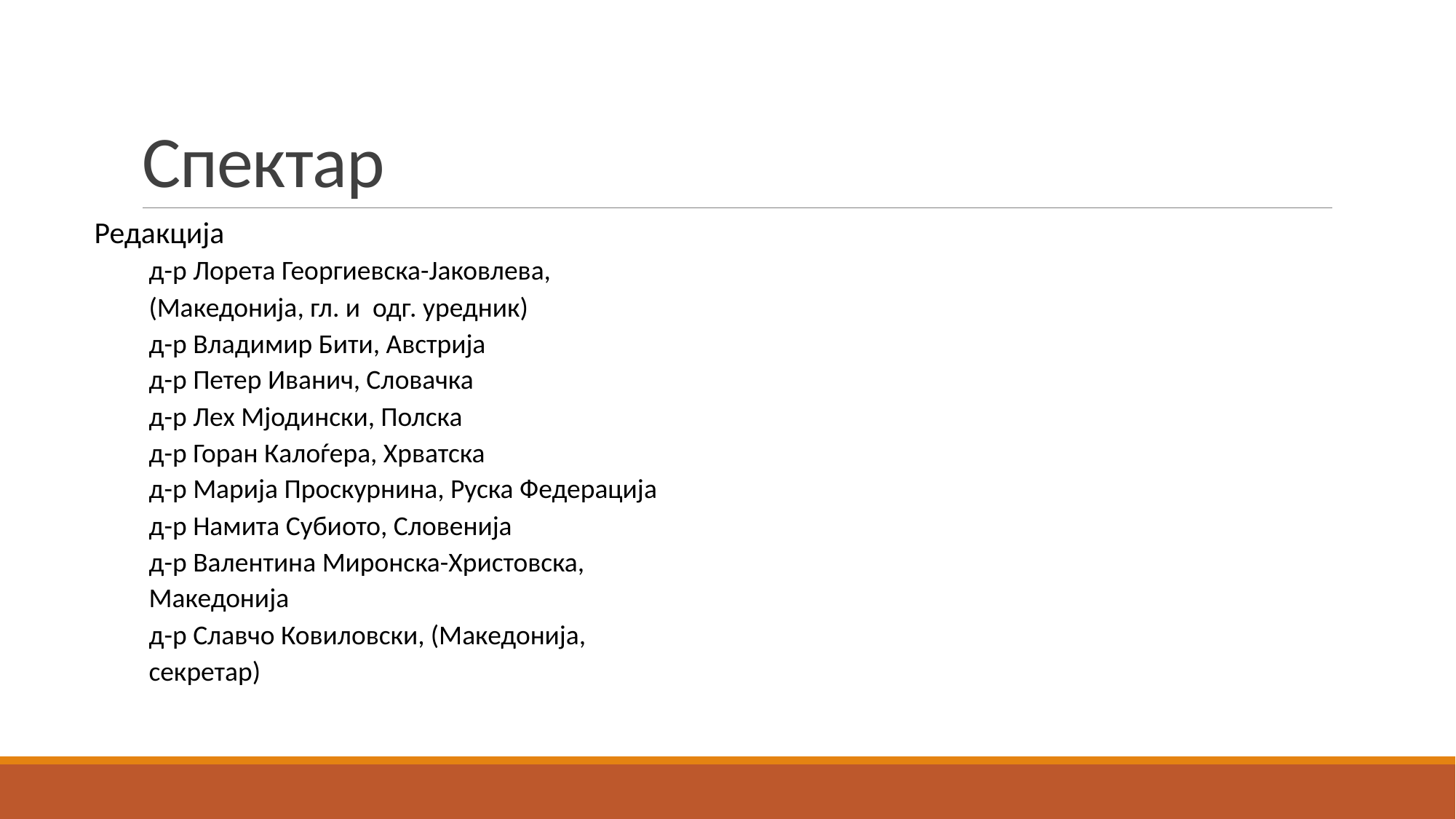

# Спектар
Редакција
д-р Лорета Георгиевска-Јаковлева, (Македонија, гл. и  одг. уредник)
д-р Владимир Бити, Австрија
д-р Петер Иванич, Словачка
д-р Лех Мјодински, Полска
д-р Горан Калоѓера, Хрватска
д-р Марија Проскурнина, Руска Федерација
д-р Намита Субиото, Словенија
д-р Валентина Миронска-Христовска, Македонија
д-р Славчо Ковиловски, (Македонија, секретар)